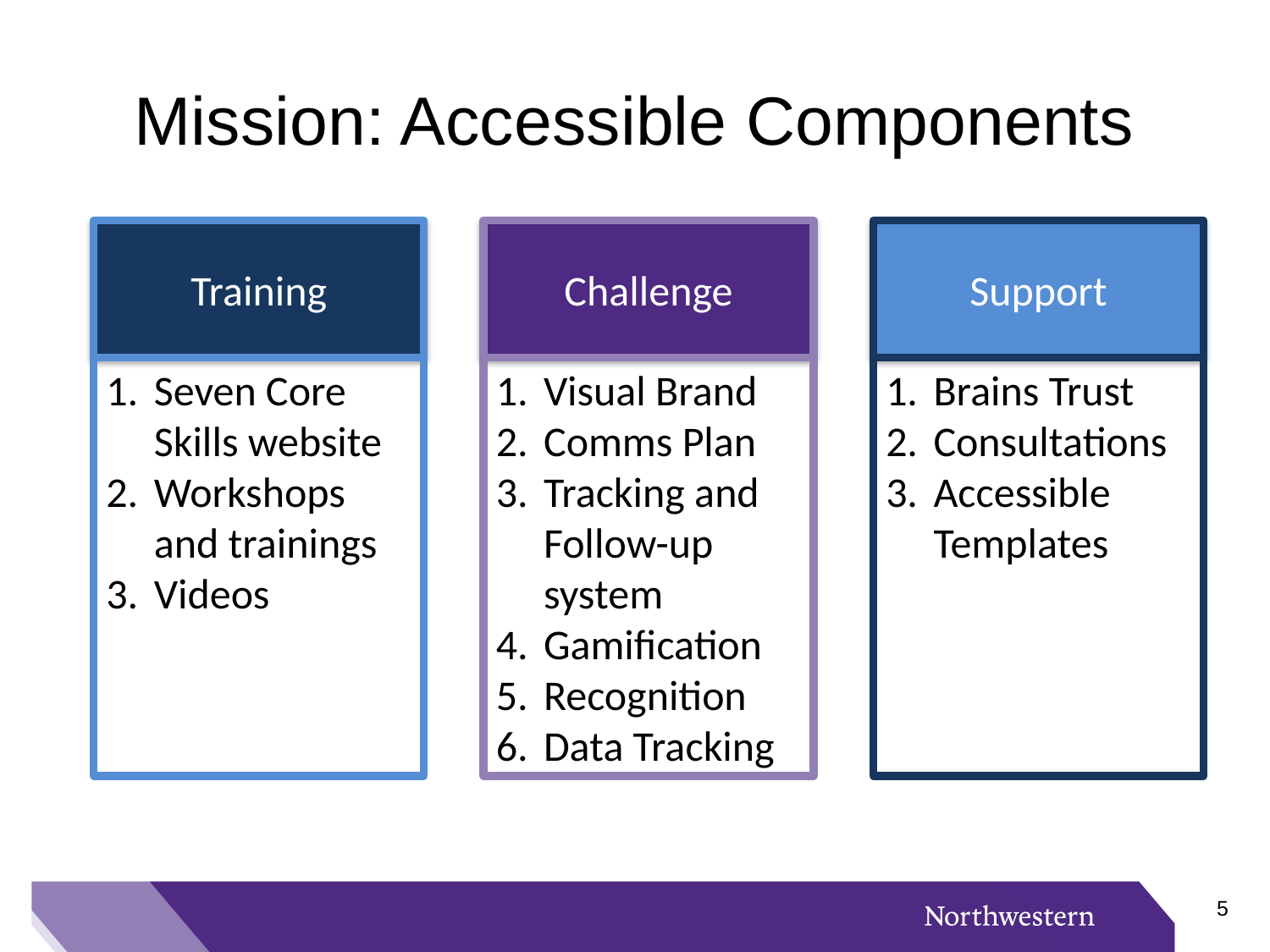

# Mission: Accessible Components
Training
Challenge
Support
Seven Core Skills website
Workshops and trainings
Videos

Visual Brand
Comms Plan
Tracking and Follow-up system
Gamification
Recognition
Data Tracking
Brains Trust
Consultations
Accessible Templates

5